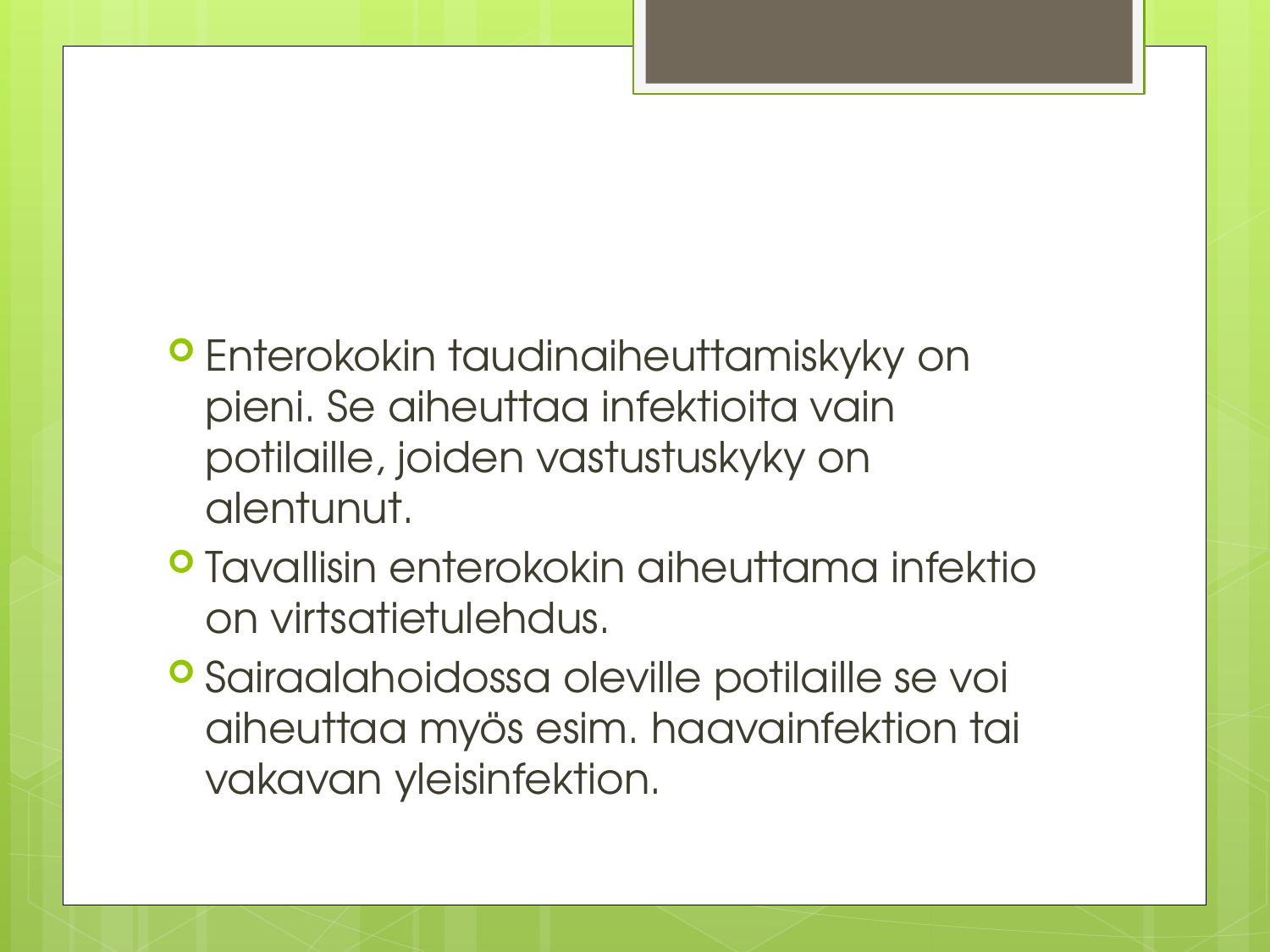

Enterokokin taudinaiheuttamiskyky on pieni. Se aiheuttaa infektioita vain potilaille, joiden vastustuskyky on alentunut.
Tavallisin enterokokin aiheuttama infektio on virtsatietulehdus.
Sairaalahoidossa oleville potilaille se voi aiheuttaa myös esim. haavainfektion tai vakavan yleisinfektion.